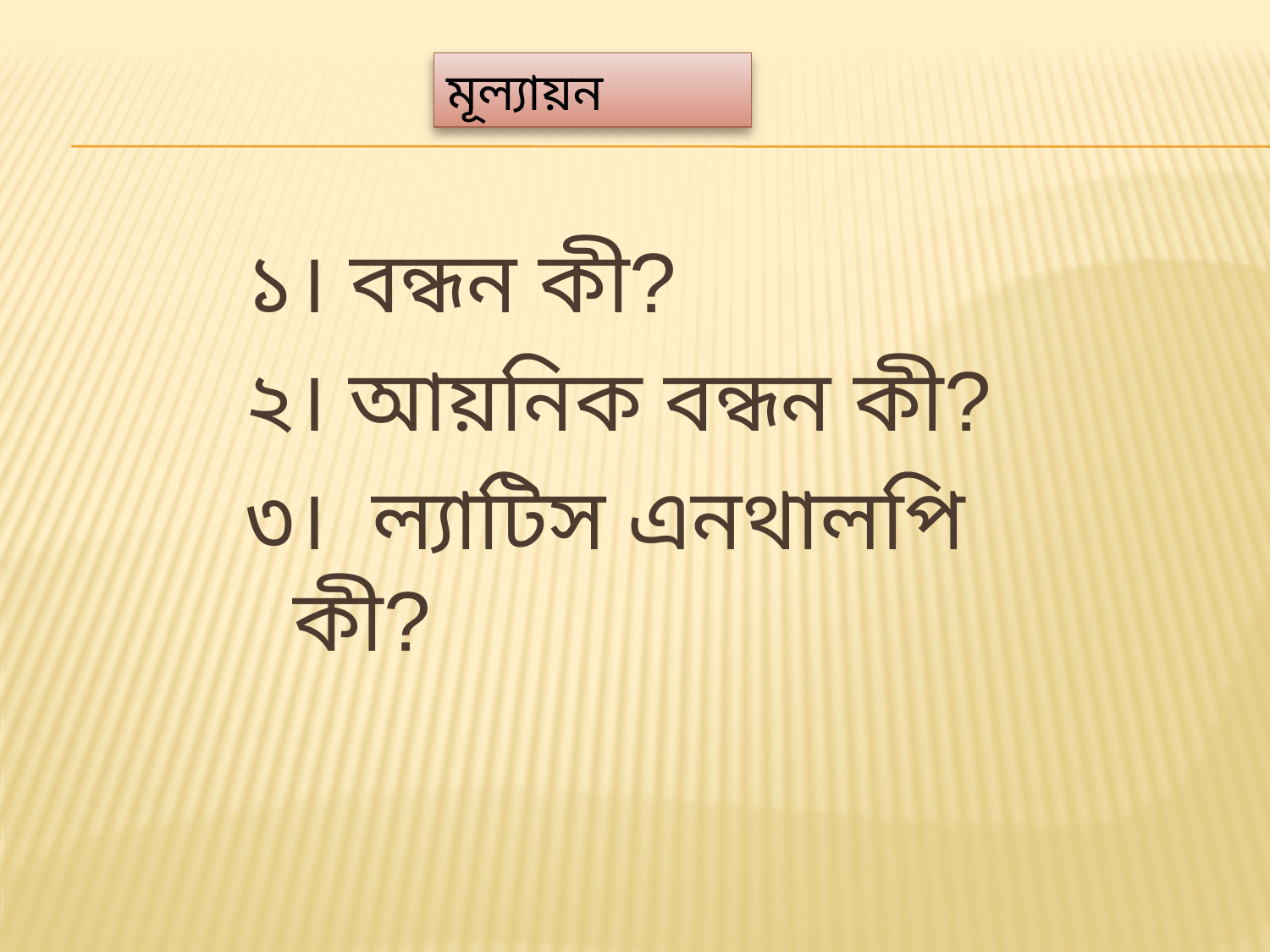

# মূল্যায়ন
১। বন্ধন কী?
২। আয়নিক বন্ধন কী?
৩।  ল্যাটিস এনথালপি কী?